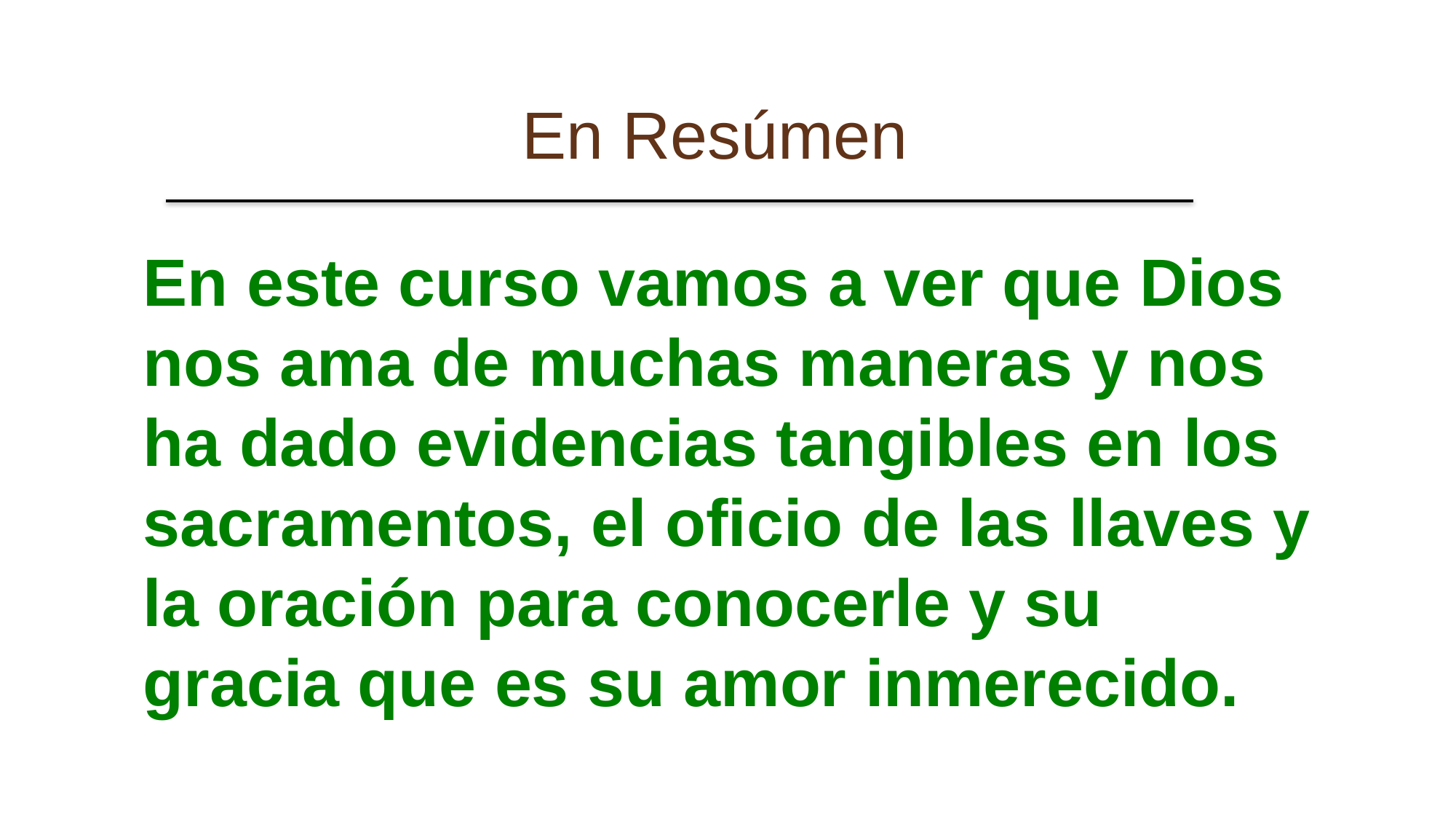

En Resúmen

En este curso vamos a ver que Dios nos ama de muchas maneras y nos ha dado evidencias tangibles en los sacramentos, el oficio de las llaves y la oración para conocerle y su gracia que es su amor inmerecido.